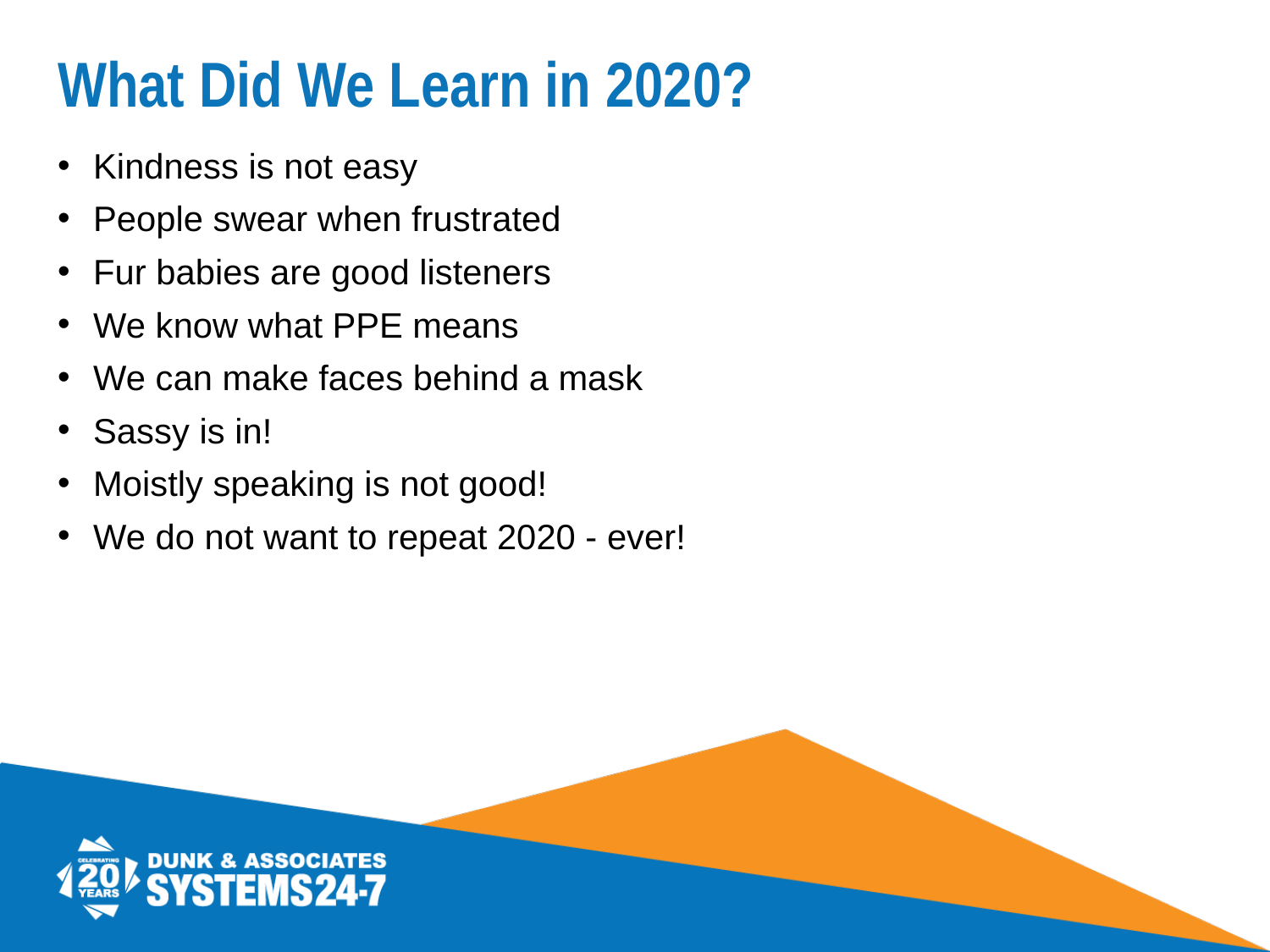

# What Did We Learn in 2020?
Kindness is not easy
People swear when frustrated
Fur babies are good listeners
We know what PPE means
We can make faces behind a mask
Sassy is in!
Moistly speaking is not good!
We do not want to repeat 2020 - ever!